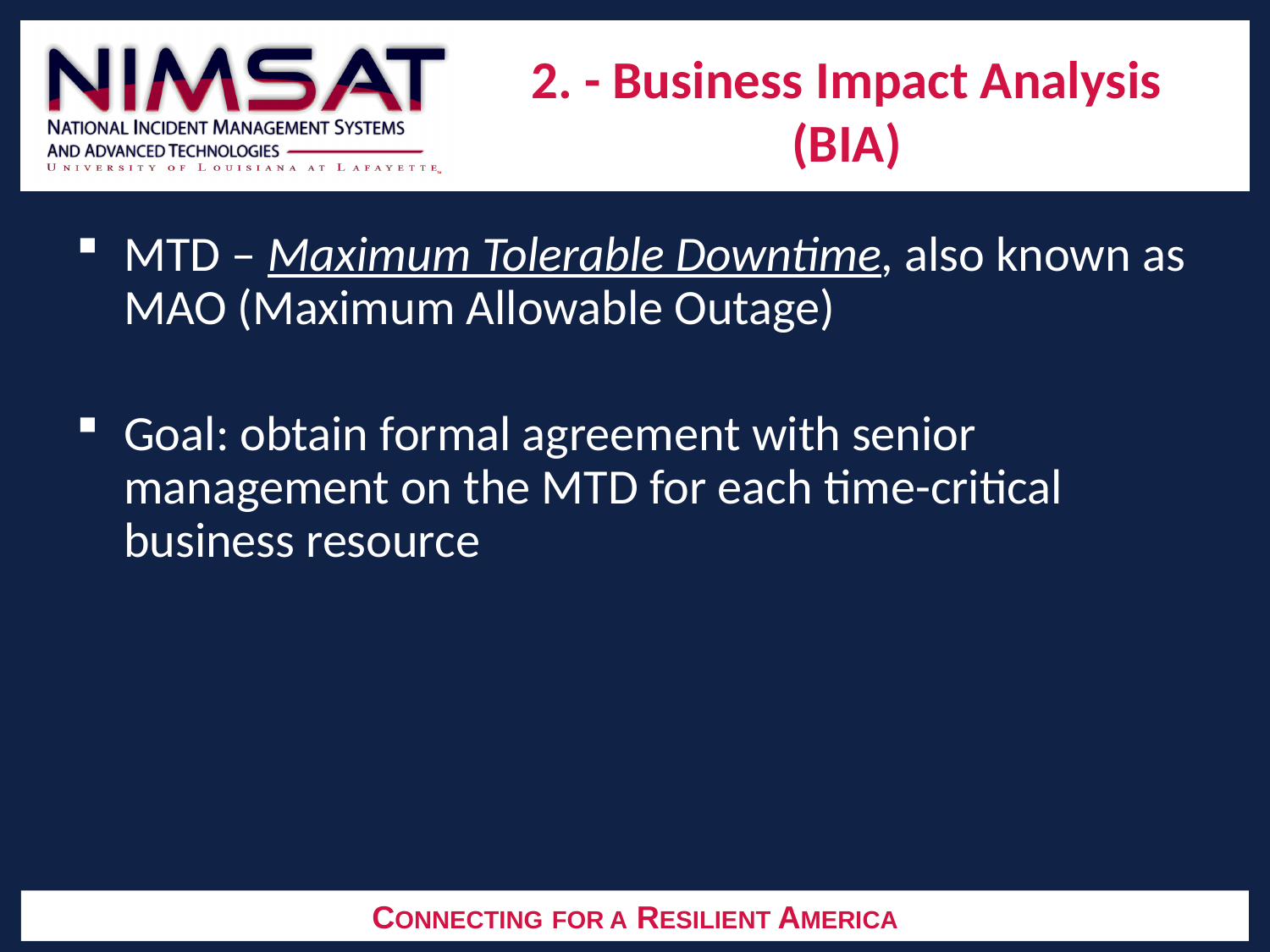

# 2. - Business Impact Analysis (BIA)
MTD – Maximum Tolerable Downtime, also known as MAO (Maximum Allowable Outage)

Goal: obtain formal agreement with senior management on the MTD for each time-critical business resource